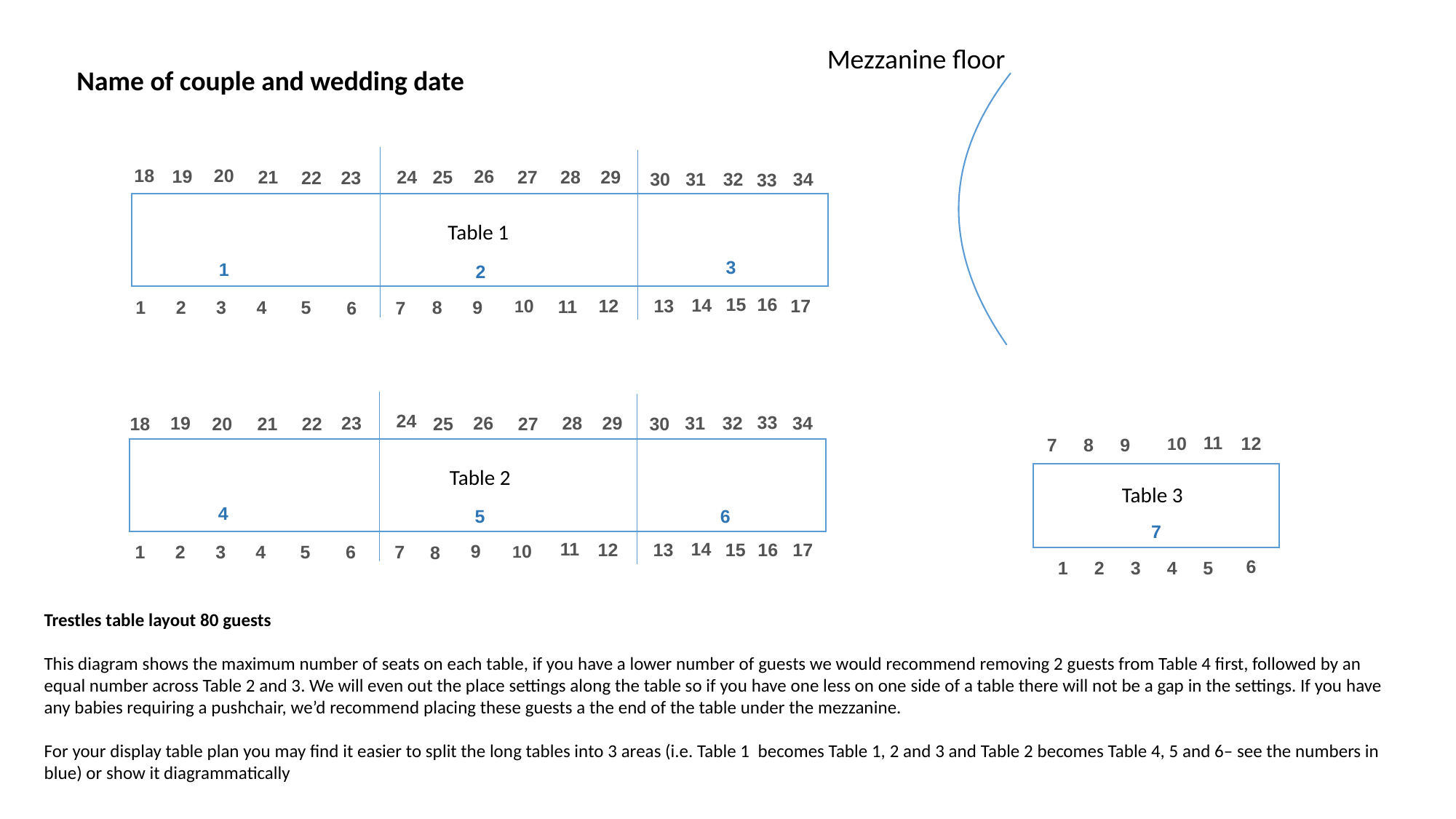

Mezzanine floor
Name of couple and wedding date

20
18
25
23
21
24
22
28
30
26
27
29
19
31
32
34
33
Table 1
3
1
2
16
15
13
14
12
11
17
10
8
9
6
7
1
2
3
4
5

20
23
25
24
21
22
28
30
26
29
27
18
19
33
31
32
34
Table 2
4
5
6
16
17
13
15
11
14
12
10
9
6
7
8
1
2
3
4
5

10
7
8
9
11
12

Table 3
7
6
5
1
2
3
4
Trestles table layout 80 guests

This diagram shows the maximum number of seats on each table, if you have a lower number of guests we would recommend removing 2 guests from Table 4 first, followed by an equal number across Table 2 and 3. We will even out the place settings along the table so if you have one less on one side of a table there will not be a gap in the settings. If you have any babies requiring a pushchair, we’d recommend placing these guests a the end of the table under the mezzanine.

For your display table plan you may find it easier to split the long tables into 3 areas (i.e. Table 1  becomes Table 1, 2 and 3 and Table 2 becomes Table 4, 5 and 6– see the numbers in blue) or show it diagrammatically